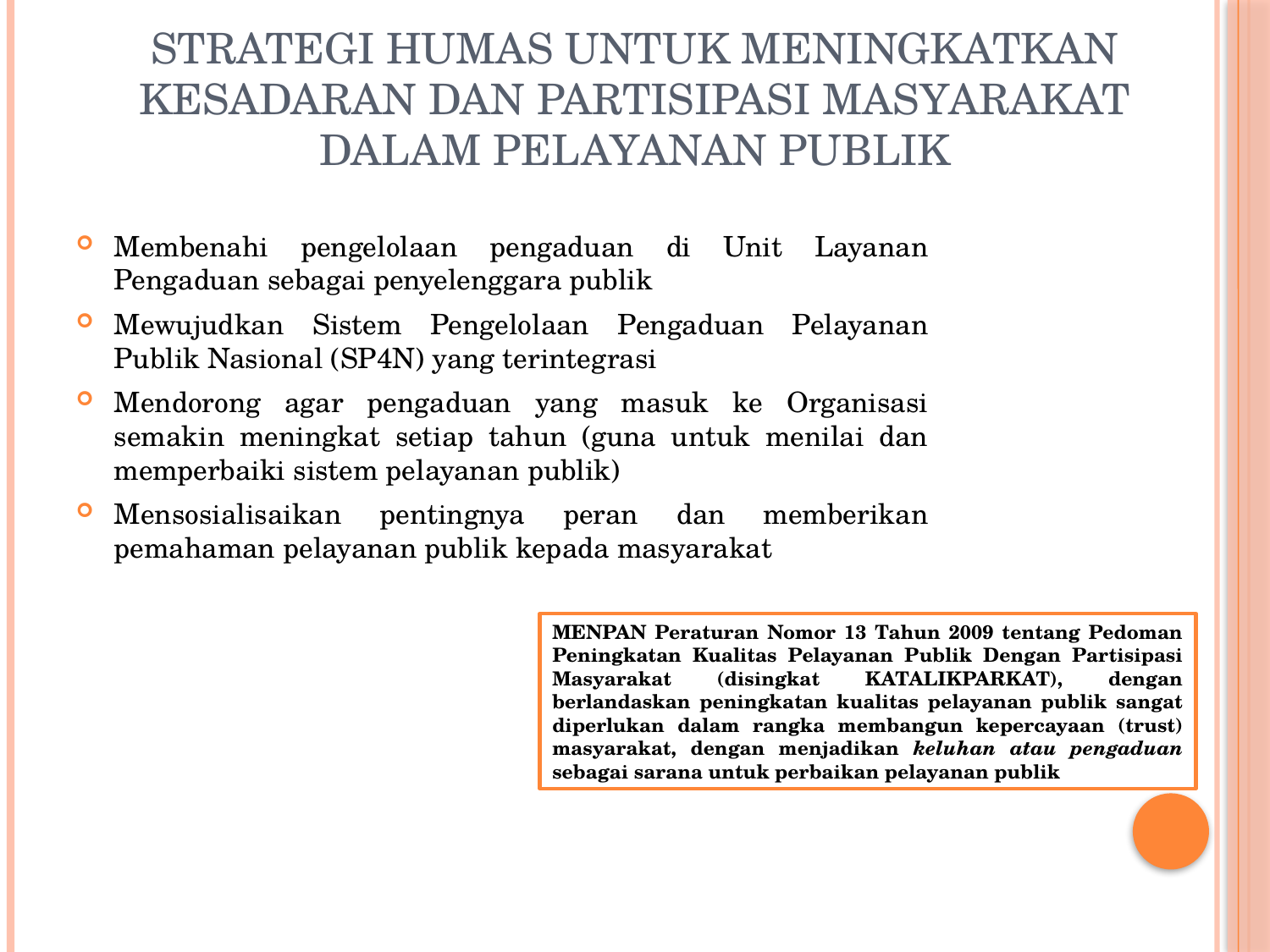

# Strategi humas untuk meningkatkan kesadaran dan partisipasi masyarakat dalam pelayanan publik
Membenahi pengelolaan pengaduan di Unit Layanan Pengaduan sebagai penyelenggara publik
Mewujudkan Sistem Pengelolaan Pengaduan Pelayanan Publik Nasional (SP4N) yang terintegrasi
Mendorong agar pengaduan yang masuk ke Organisasi semakin meningkat setiap tahun (guna untuk menilai dan memperbaiki sistem pelayanan publik)
Mensosialisaikan pentingnya peran dan memberikan pemahaman pelayanan publik kepada masyarakat
MENPAN Peraturan Nomor 13 Tahun 2009 tentang Pedoman Peningkatan Kualitas Pelayanan Publik Dengan Partisipasi Masyarakat (disingkat KATALIKPARKAT), dengan berlandaskan peningkatan kualitas pelayanan publik sangat diperlukan dalam rangka membangun kepercayaan (trust) masyarakat, dengan menjadikan keluhan atau pengaduan sebagai sarana untuk perbaikan pelayanan publik